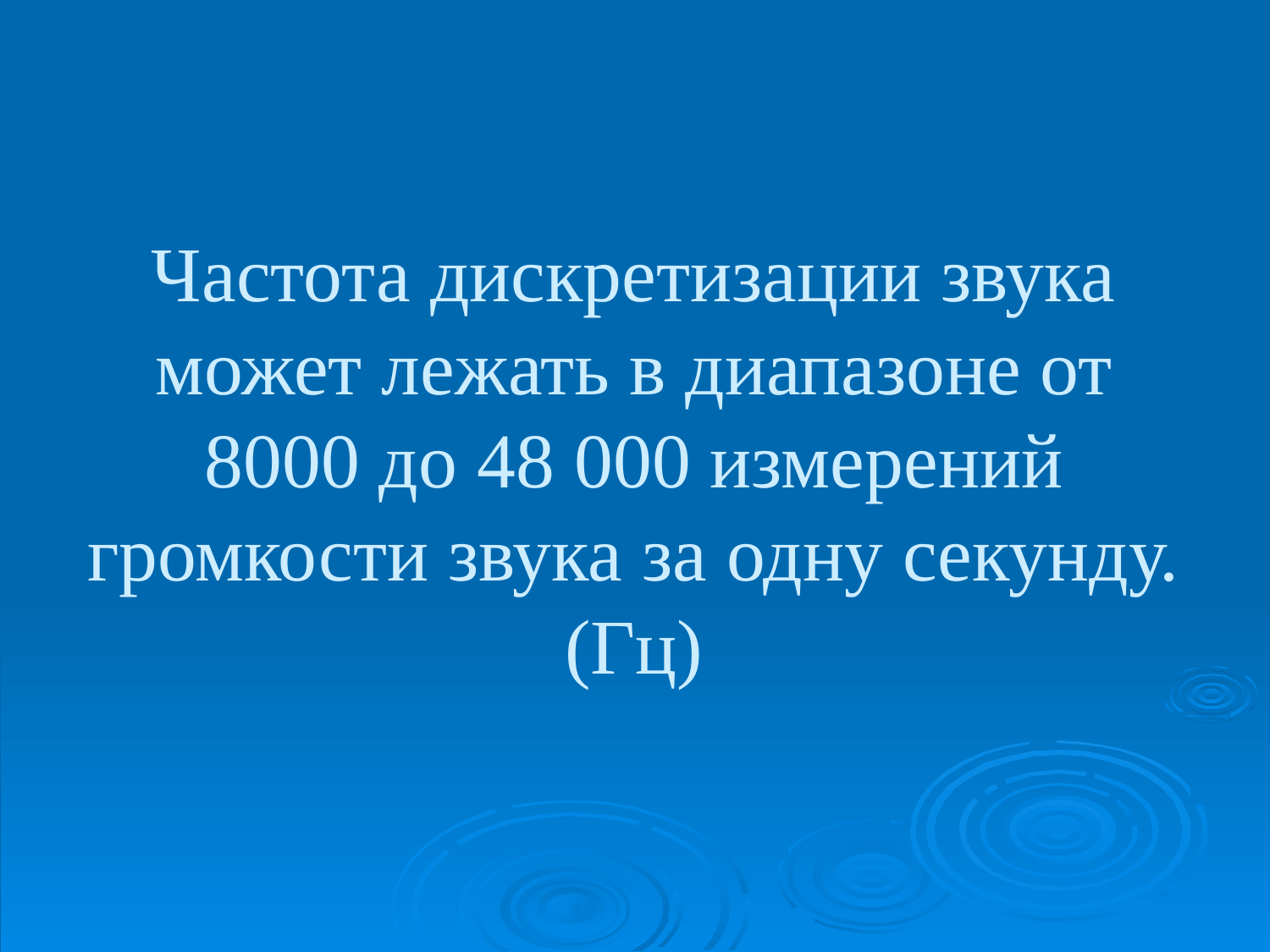

# Частота дискретизации звука может лежать в диапазоне от 8000 до 48 000 измерений громкости звука за одну секунду. (Гц)